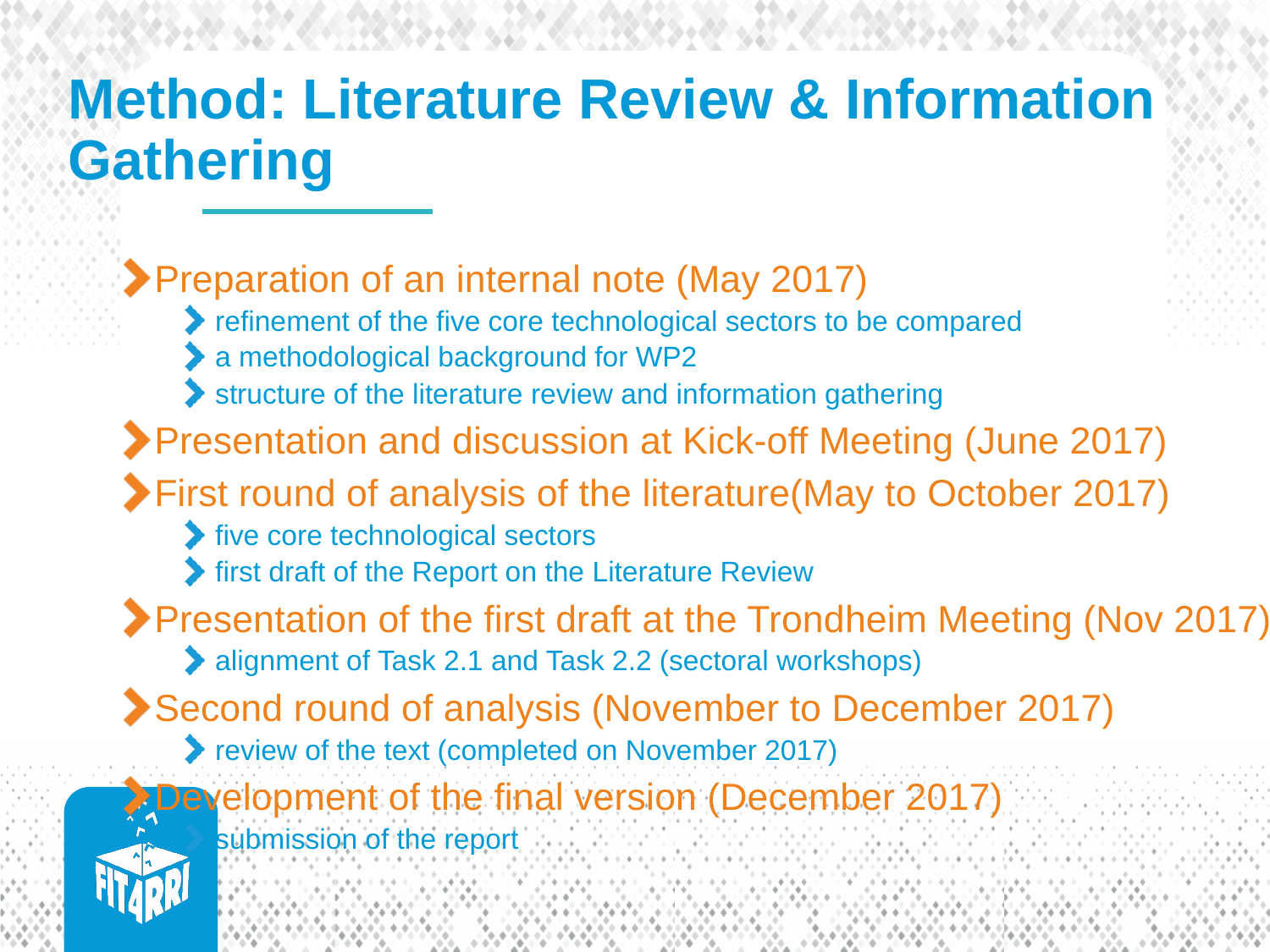

# Method: Literature Review & Information Gathering
Preparation of an internal note (May 2017)
refinement of the five core technological sectors to be compared
a methodological background for WP2
structure of the literature review and information gathering
Presentation and discussion at Kick-off Meeting (June 2017)
First round of analysis of the literature(May to October 2017)
five core technological sectors
first draft of the Report on the Literature Review
Presentation of the first draft at the Trondheim Meeting (Nov 2017)
alignment of Task 2.1 and Task 2.2 (sectoral workshops)
Second round of analysis (November to December 2017)
review of the text (completed on November 2017)
Development of the final version (December 2017)
submission of the report